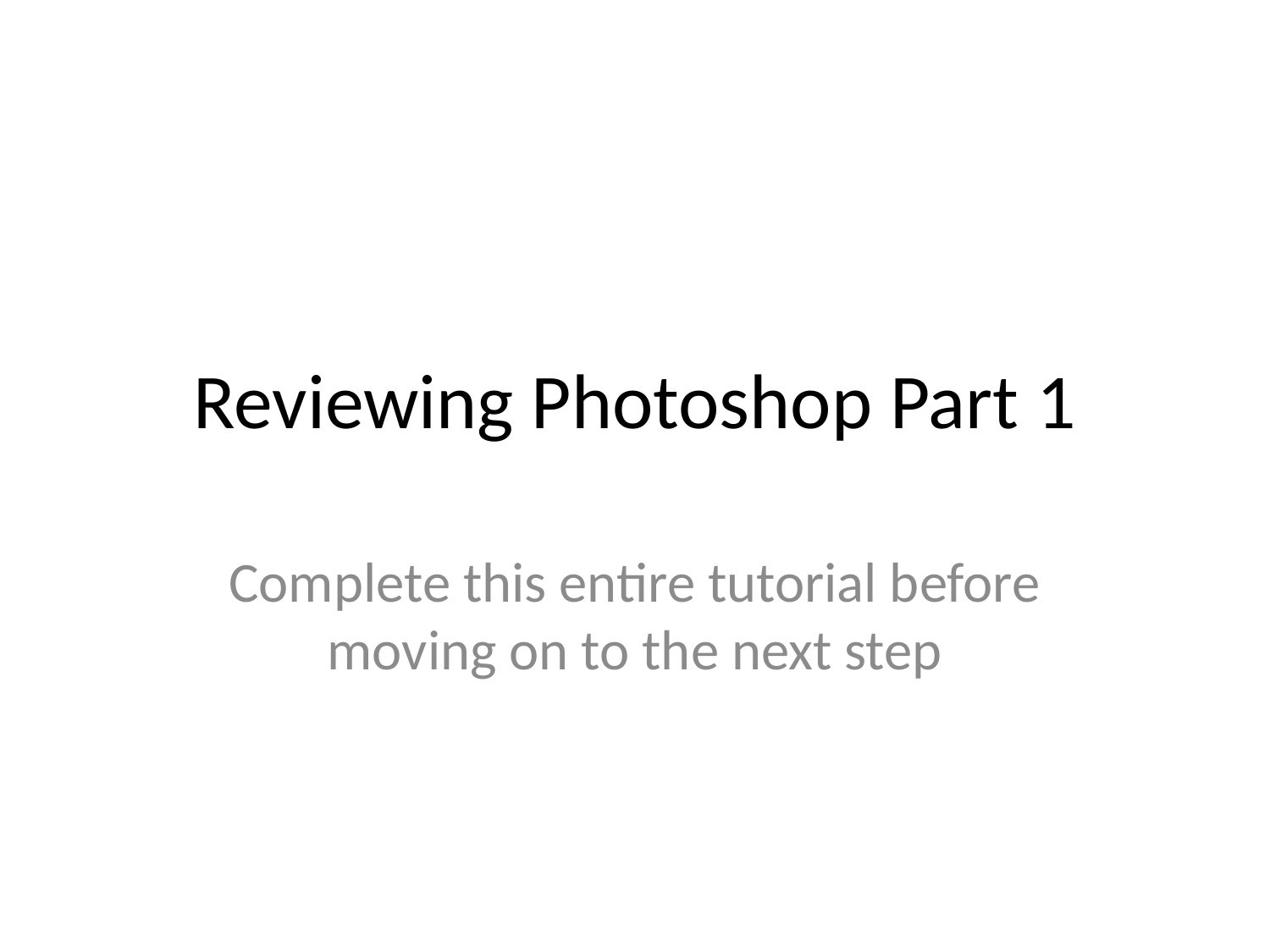

# Reviewing Photoshop Part 1
Complete this entire tutorial before moving on to the next step